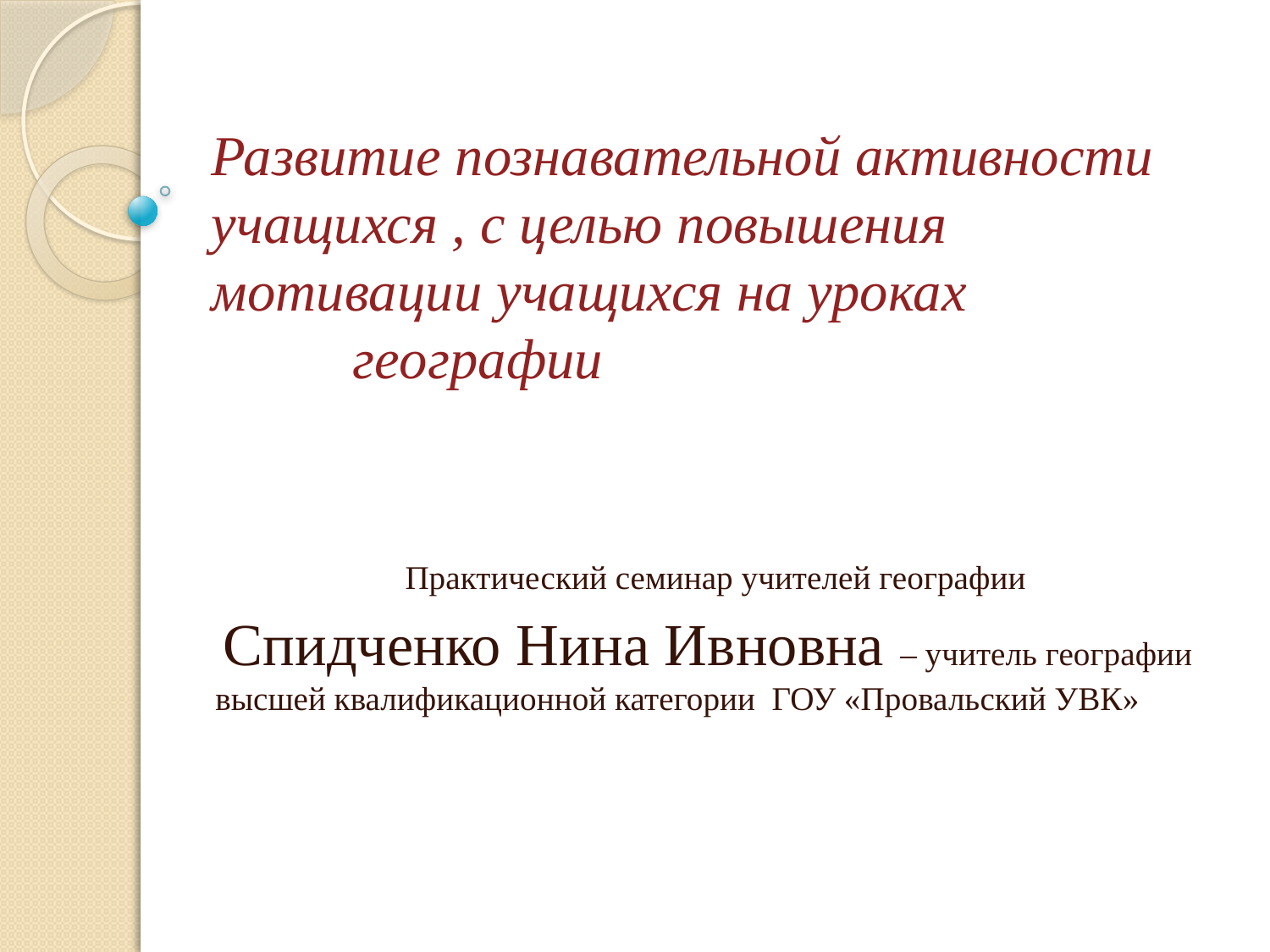

# Развитие познавательной активности учащихся , с целью повышения мотивации учащихся на уроках                            географии
                       Практический семинар учителей географии
 Спидченко Нина Ивновна – учитель географии высшей квалификационной категории  ГОУ «Провальский УВК»